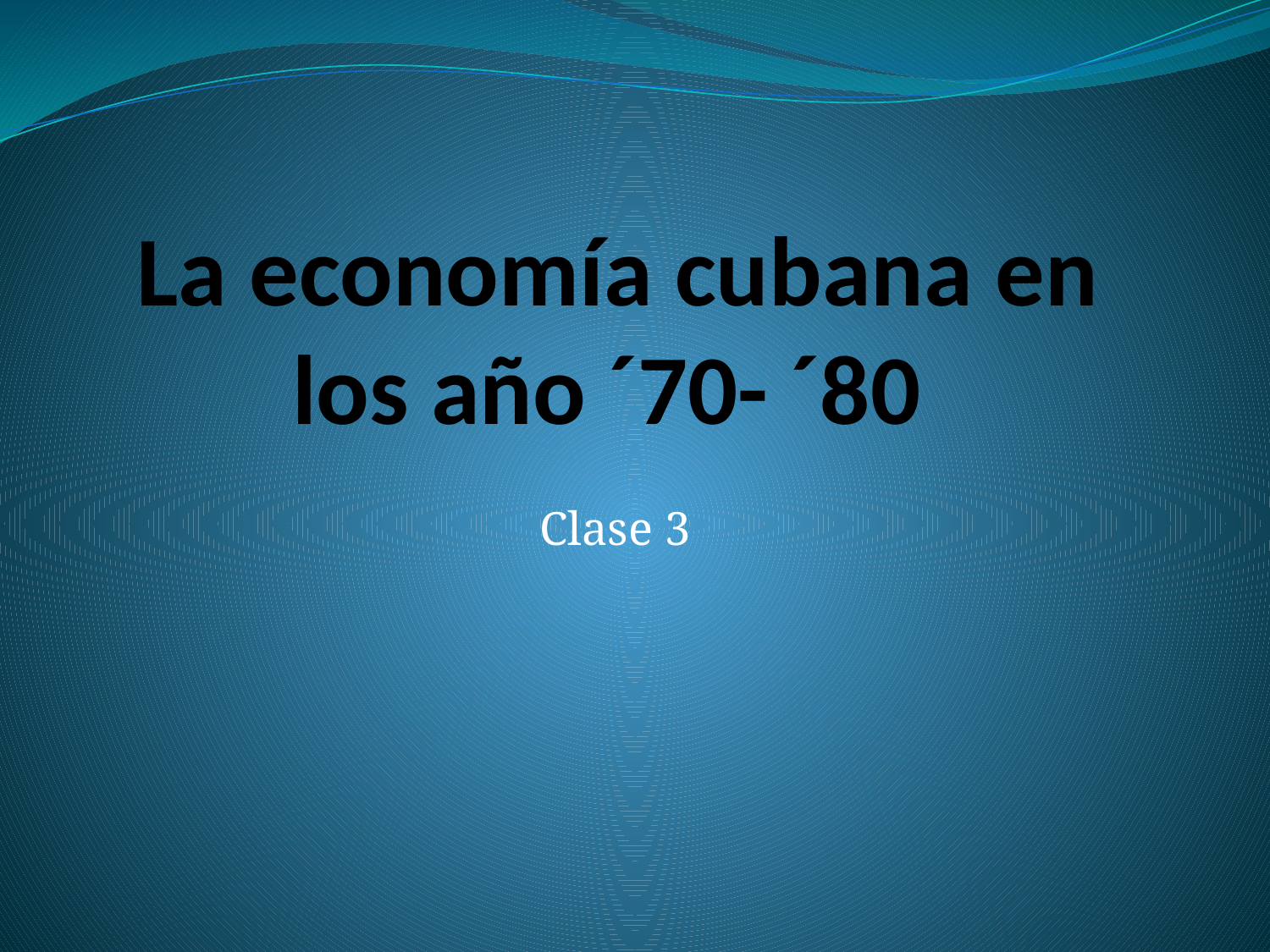

# La economía cubana en los año ´70- ´80
Clase 3